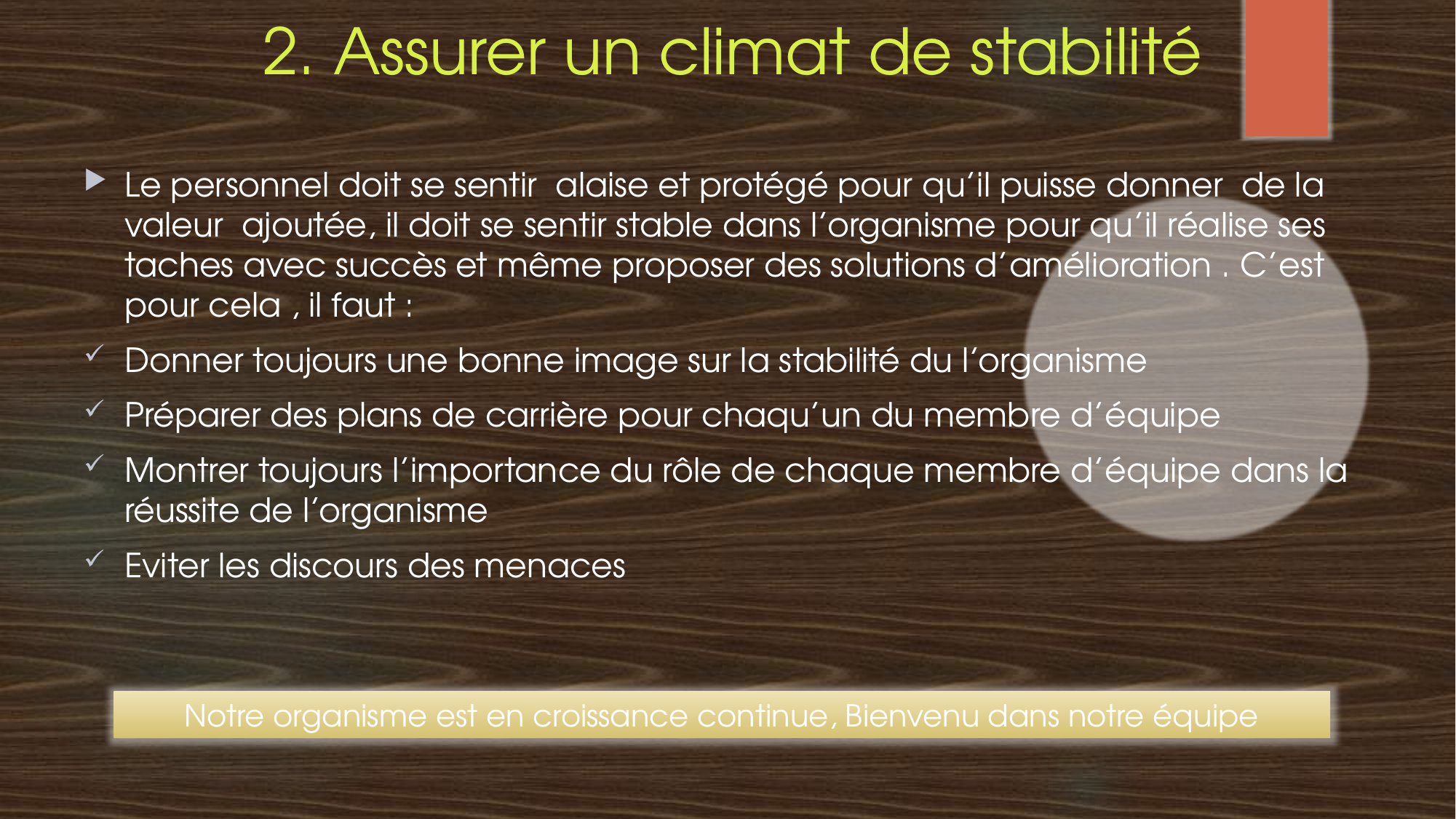

# 2. Assurer un climat de stabilité
Le personnel doit se sentir  alaise et protégé pour qu’il puisse donner  de la valeur  ajoutée, il doit se sentir stable dans l’organisme pour qu’il réalise ses taches avec succès et même proposer des solutions d’amélioration . C’est pour cela , il faut :
Donner toujours une bonne image sur la stabilité du l’organisme
Préparer des plans de carrière pour chaqu’un du membre d’équipe
Montrer toujours l’importance du rôle de chaque membre d’équipe dans la réussite de l’organisme
Eviter les discours des menaces
Notre organisme est en croissance continue, Bienvenu dans notre équipe